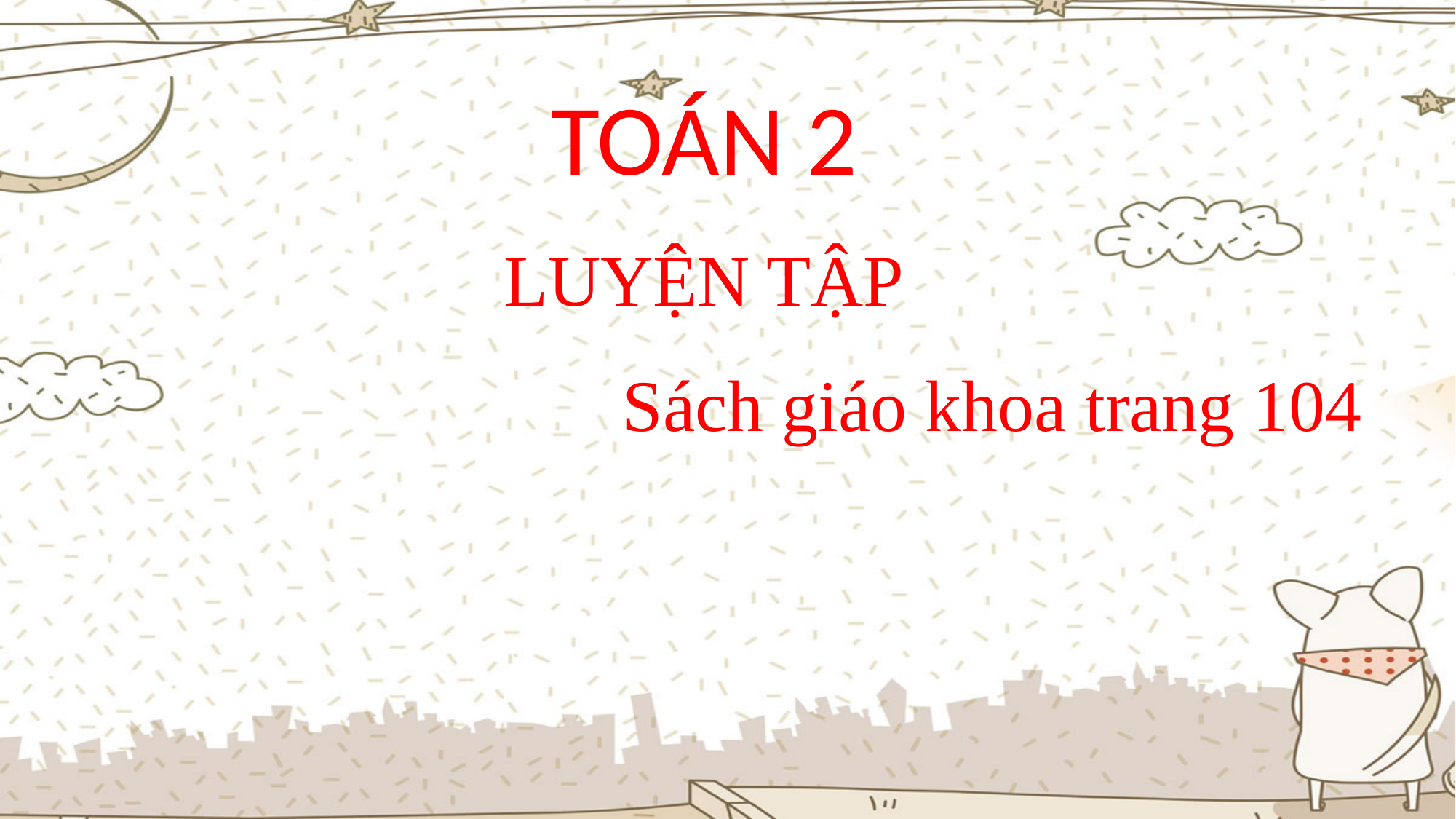

TOÁN 2
LUYỆN TẬP
Sách giáo khoa trang 104